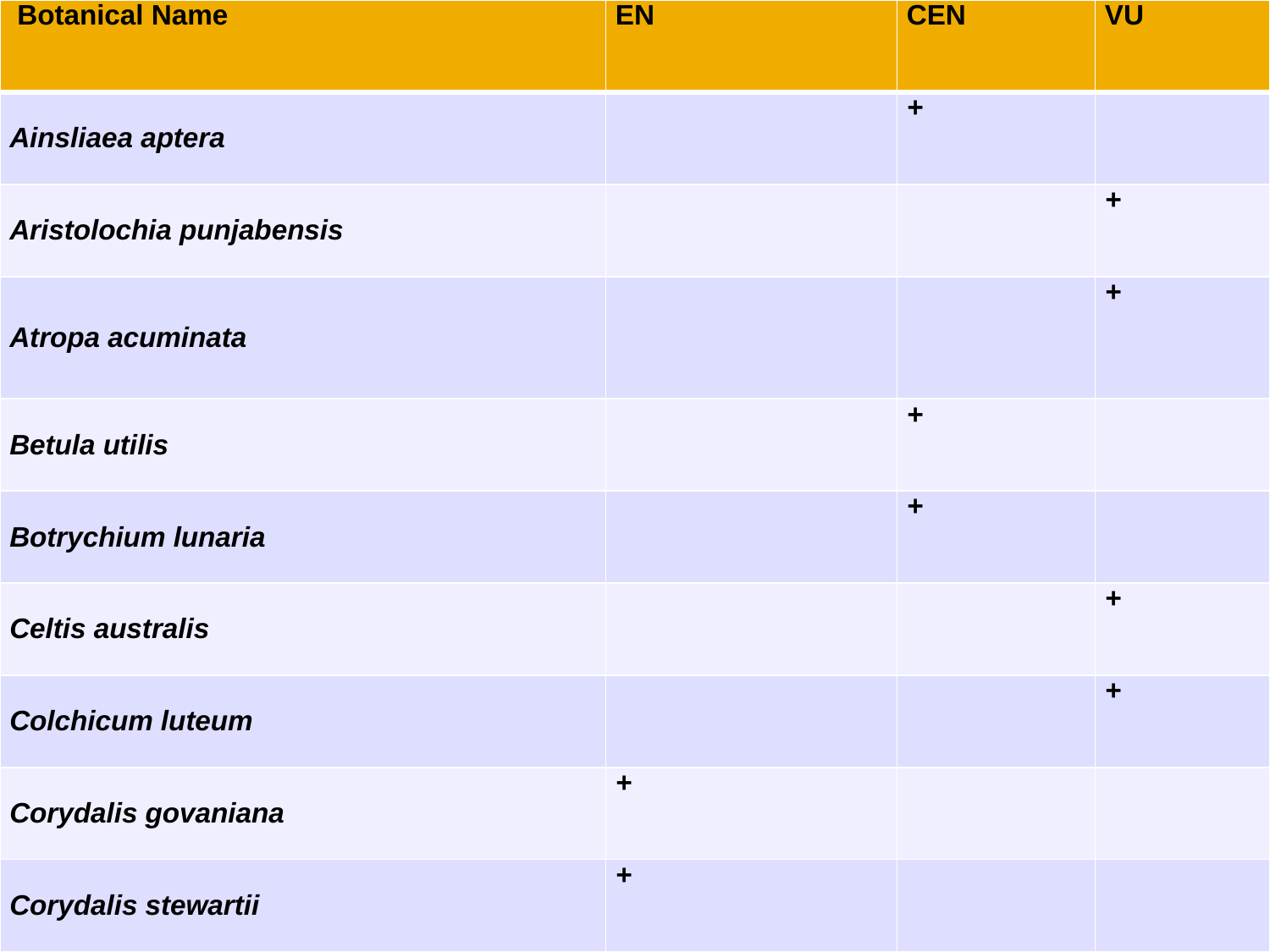

| Botanical Name | EN | CEN | VU |
| --- | --- | --- | --- |
| Ainsliaea aptera |  | + |  |
| Aristolochia punjabensis |  |  | + |
| Atropa acuminata |  |  | + |
| Betula utilis |  | + |  |
| Botrychium lunaria |  | + |  |
| Celtis australis |  |  | + |
| Colchicum luteum |  |  | + |
| Corydalis govaniana | + |  |  |
| Corydalis stewartii | + |  |  |